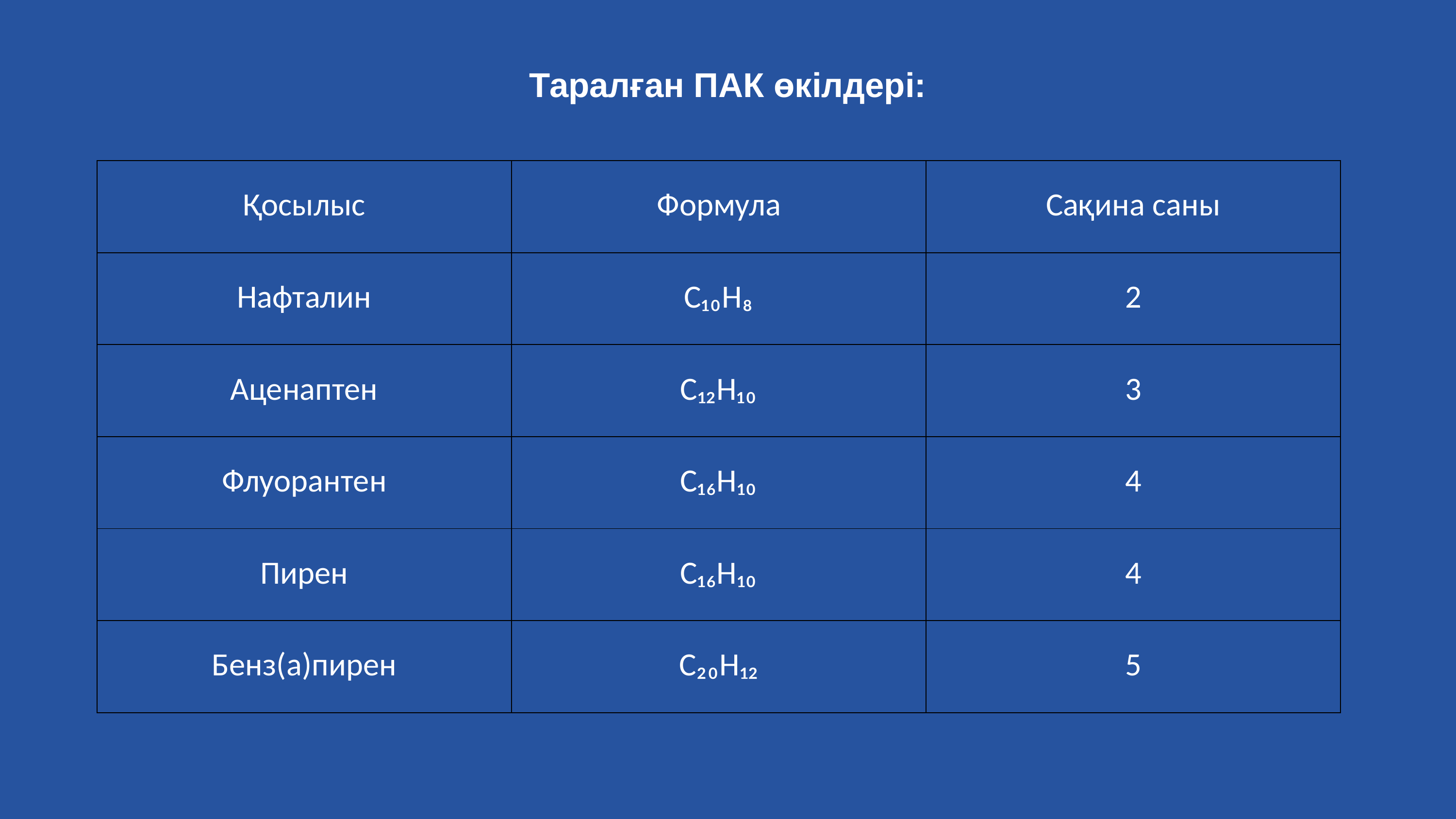

Таралған ПАК өкілдері:
| Қосылыс | Формула | Сақина саны |
| --- | --- | --- |
| Нафталин | C₁₀H₈ | 2 |
| Аценаптен | C₁₂H₁₀ | 3 |
| Флуорантен | C₁₆H₁₀ | 4 |
| Пирен | C₁₆H₁₀ | 4 |
| Бенз(а)пирен | C₂₀H₁₂ | 5 |